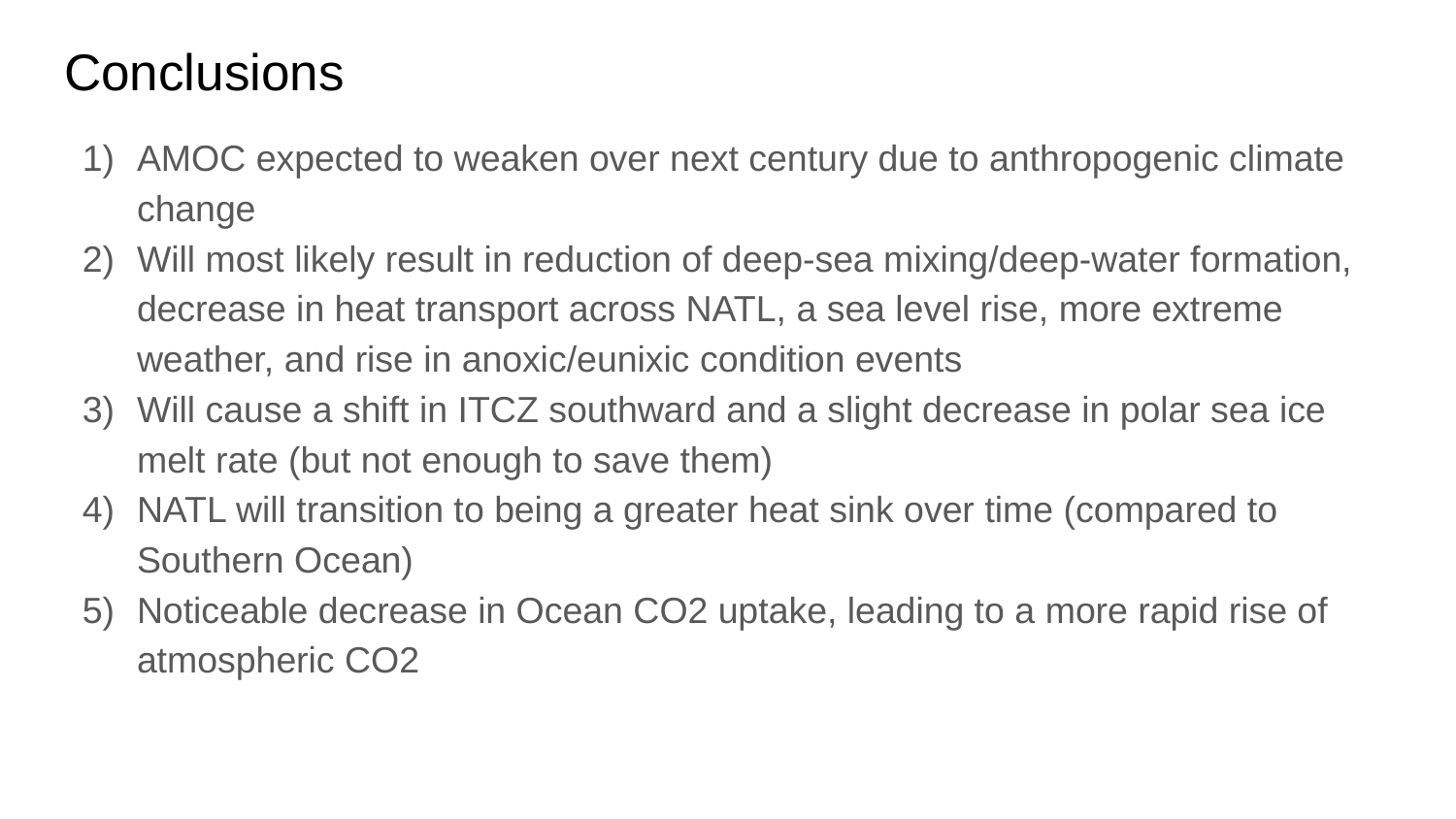

# Conclusions
AMOC expected to weaken over next century due to anthropogenic climate change
Will most likely result in reduction of deep-sea mixing/deep-water formation, decrease in heat transport across NATL, a sea level rise, more extreme weather, and rise in anoxic/eunixic condition events
Will cause a shift in ITCZ southward and a slight decrease in polar sea ice melt rate (but not enough to save them)
NATL will transition to being a greater heat sink over time (compared to Southern Ocean)
Noticeable decrease in Ocean CO2 uptake, leading to a more rapid rise of atmospheric CO2